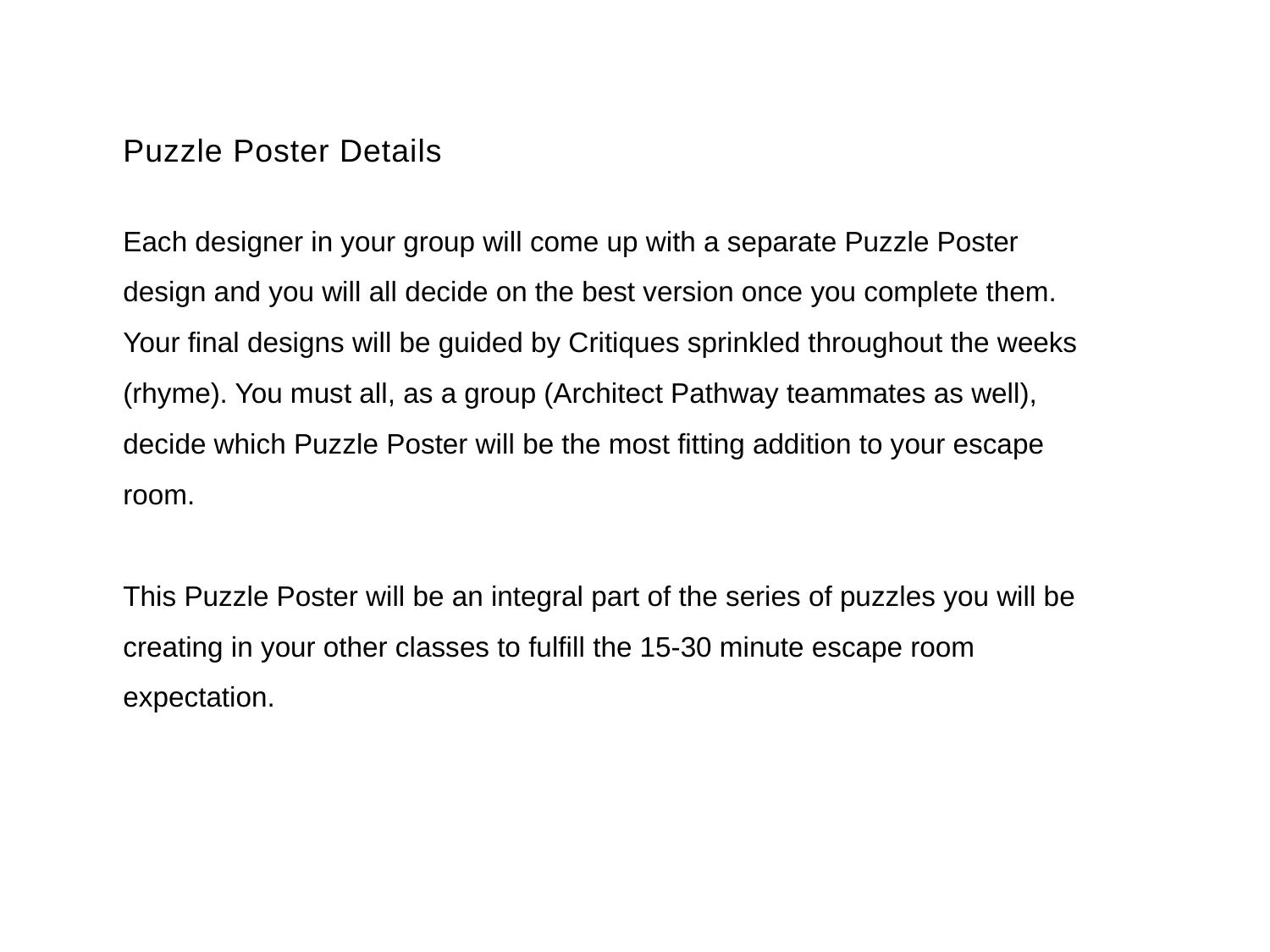

Puzzle Poster Details

Each designer in your group will come up with a separate Puzzle Poster design and you will all decide on the best version once you complete them. Your final designs will be guided by Critiques sprinkled throughout the weeks (rhyme). You must all, as a group (Architect Pathway teammates as well), decide which Puzzle Poster will be the most fitting addition to your escape room.

This Puzzle Poster will be an integral part of the series of puzzles you will be creating in your other classes to fulfill the 15-30 minute escape room expectation.